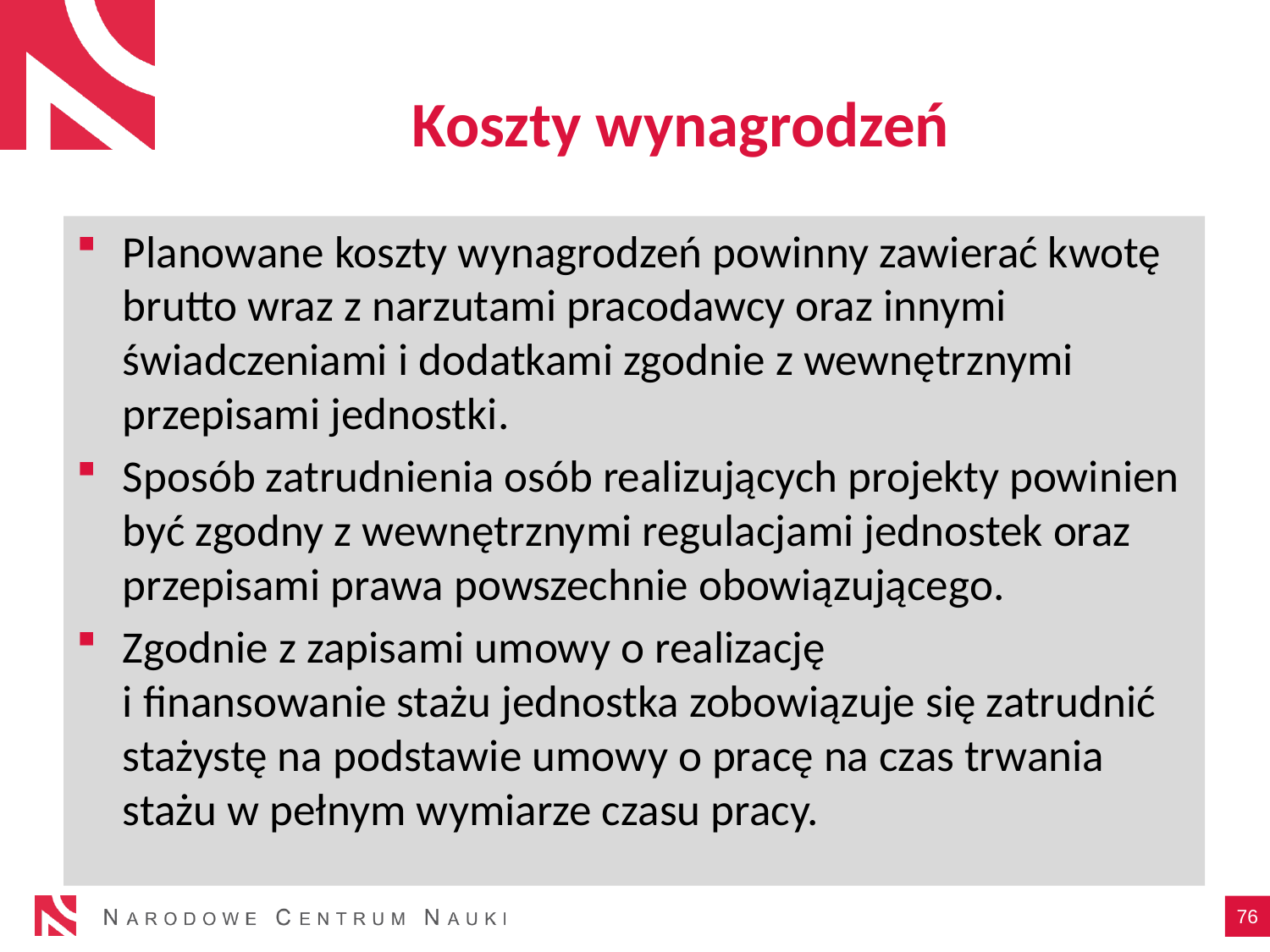

# Koszty wynagrodzeń
Planowane koszty wynagrodzeń powinny zawierać kwotę brutto wraz z narzutami pracodawcy oraz innymi świadczeniami i dodatkami zgodnie z wewnętrznymi przepisami jednostki.
Sposób zatrudnienia osób realizujących projekty powinien być zgodny z wewnętrznymi regulacjami jednostek oraz przepisami prawa powszechnie obowiązującego.
Zgodnie z zapisami umowy o realizację
i finansowanie stażu jednostka zobowiązuje się zatrudnić stażystę na podstawie umowy o pracę na czas trwania stażu w pełnym wymiarze czasu pracy.
76